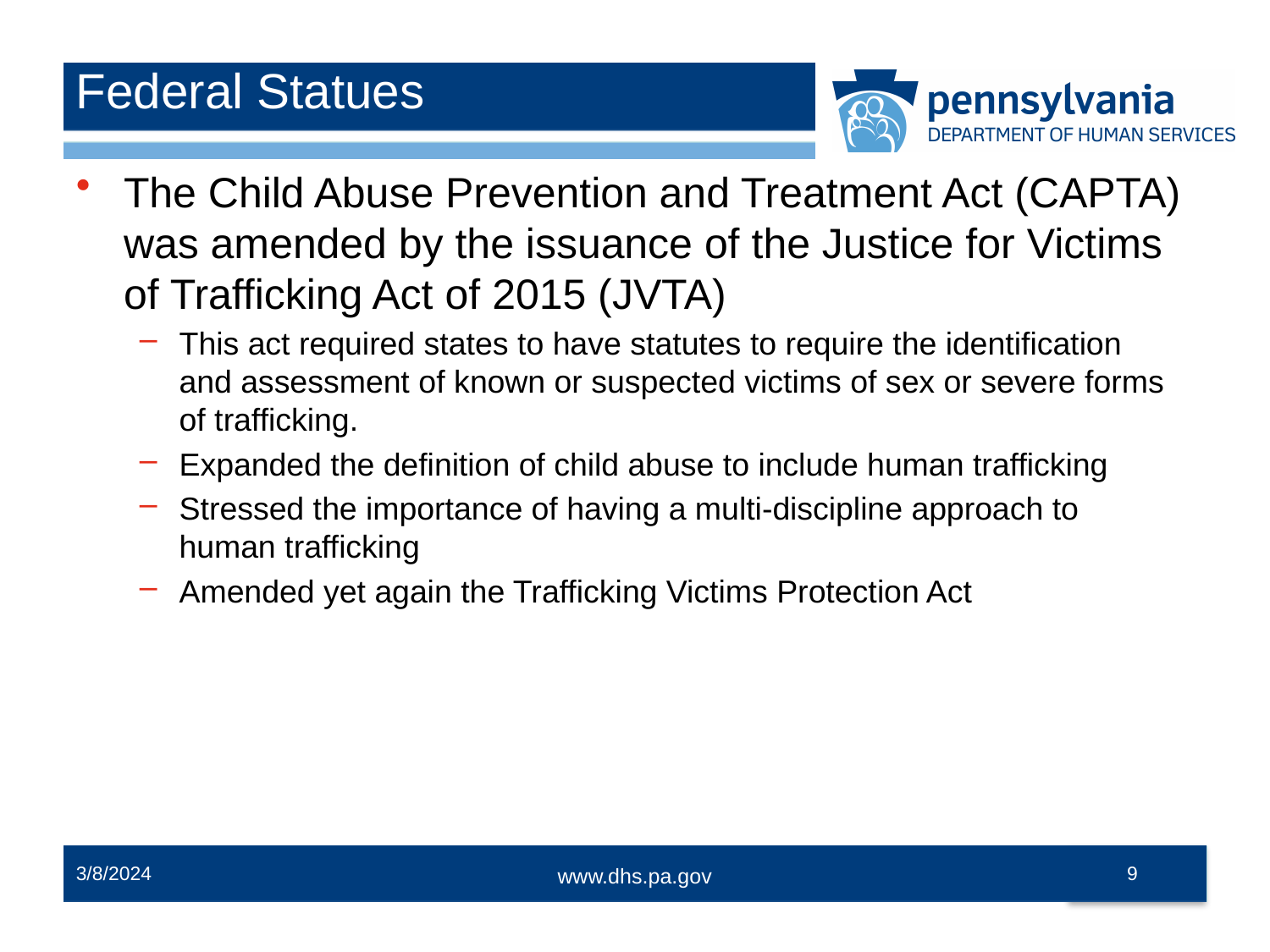

# Federal Statues
The Child Abuse Prevention and Treatment Act (CAPTA) was amended by the issuance of the Justice for Victims of Trafficking Act of 2015 (JVTA)
This act required states to have statutes to require the identification and assessment of known or suspected victims of sex or severe forms of trafficking.
Expanded the definition of child abuse to include human trafficking
Stressed the importance of having a multi-discipline approach to human trafficking
Amended yet again the Trafficking Victims Protection Act

3/8/2024
9